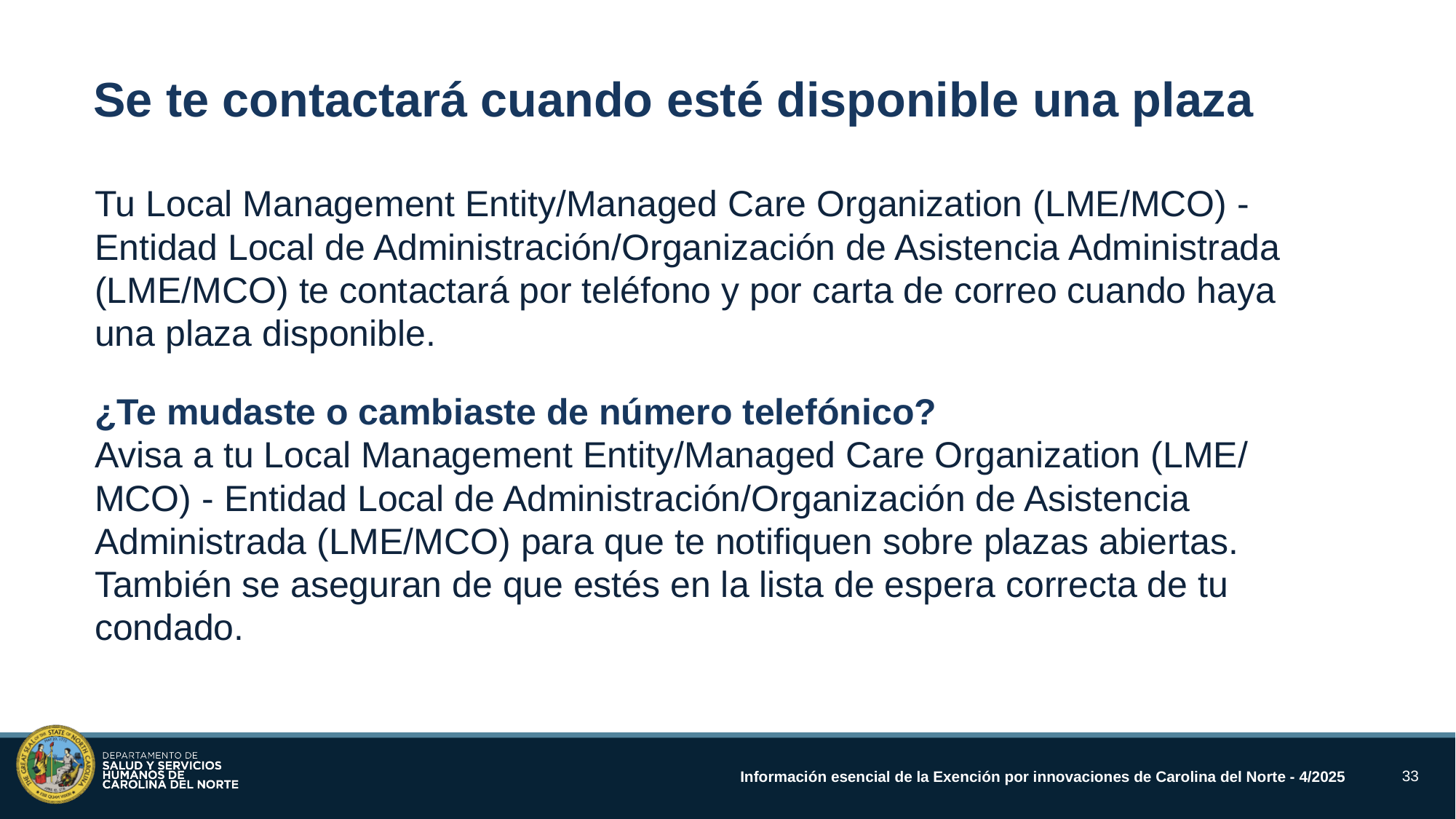

Se te contactará cuando esté disponible una plaza
Tu Local Management Entity/Managed Care Organization (LME/MCO) - Entidad Local de Administración/Organización de Asistencia Administrada (LME/MCO) te contactará por teléfono y por carta de correo cuando haya una plaza disponible.
¿Te mudaste o cambiaste de número telefónico?
Avisa a tu Local Management Entity/Managed Care Organization (LME/ MCO) - Entidad Local de Administración/Organización de Asistencia Administrada (LME/MCO) para que te notifiquen sobre plazas abiertas. También se aseguran de que estés en la lista de espera correcta de tu condado.